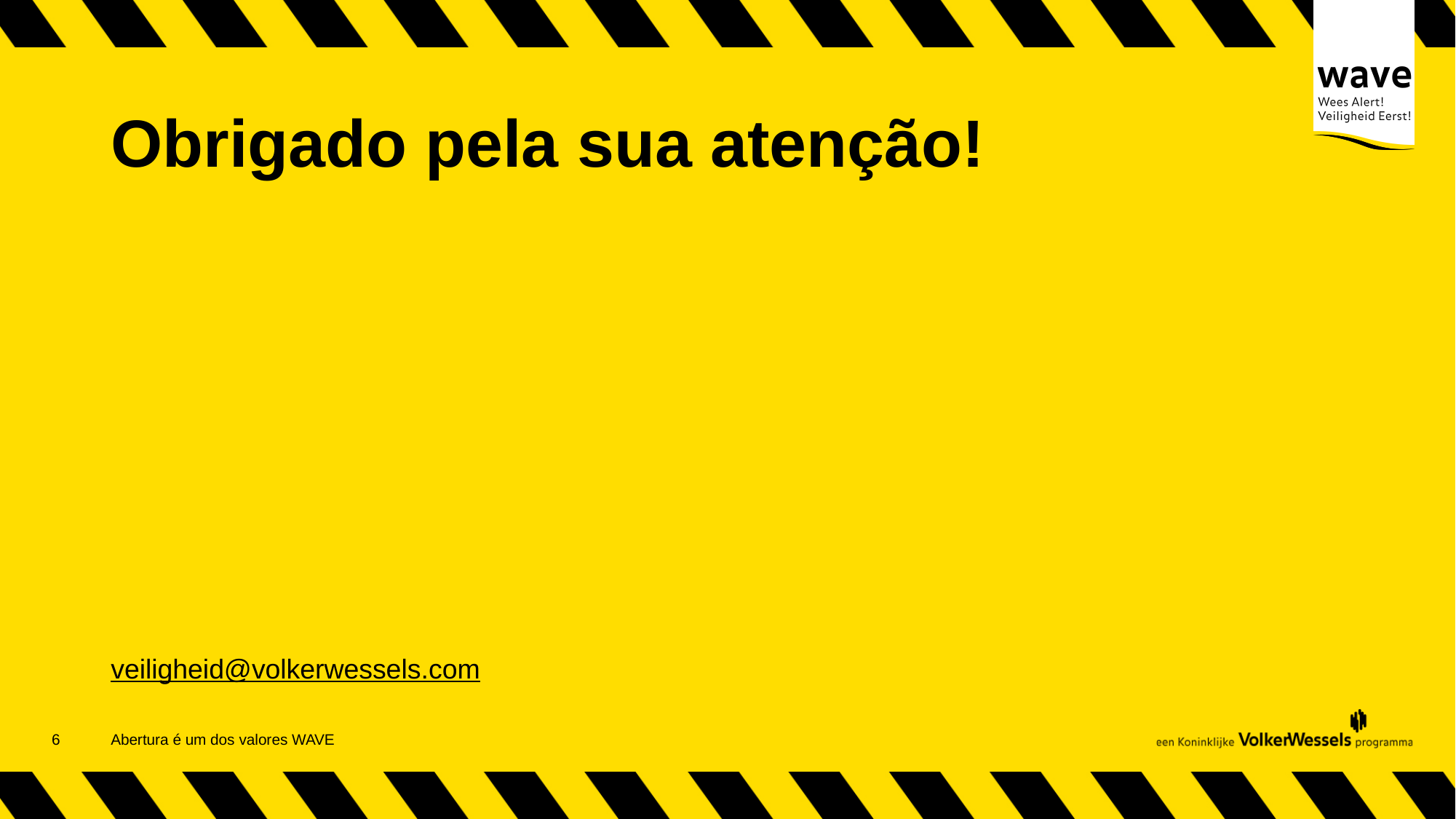

# Obrigado pela sua atenção!

veiligheid@volkerwessels.com

6
Abertura é um dos valores WAVE